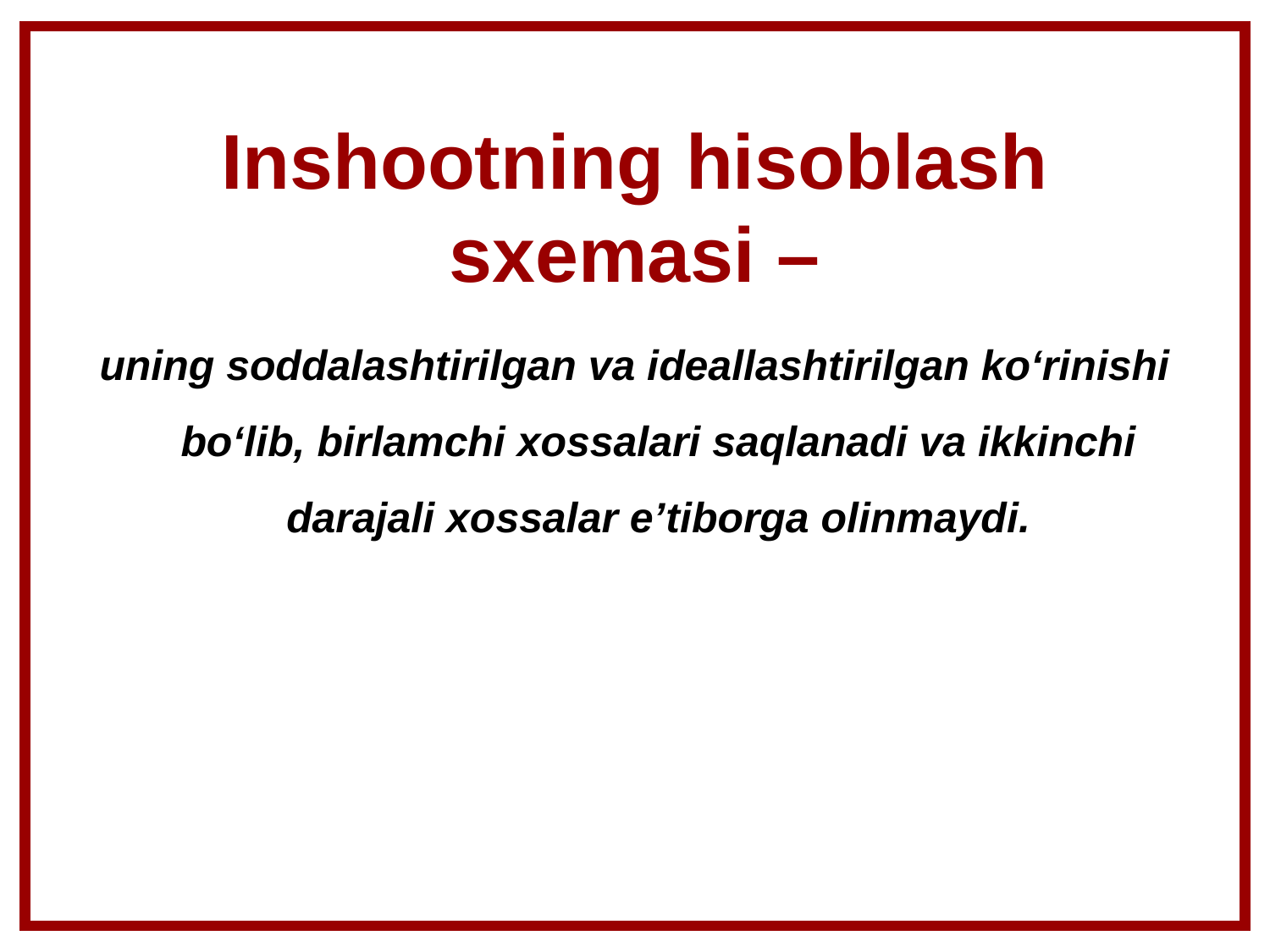

Inshootning hisoblash sxemasi –
uning soddalashtirilgan va ideallashtirilgan ko‘rinishi bo‘lib, birlamchi xossalari saqlanadi va ikkinchi darajali xossalar e’tiborga olinmaydi.